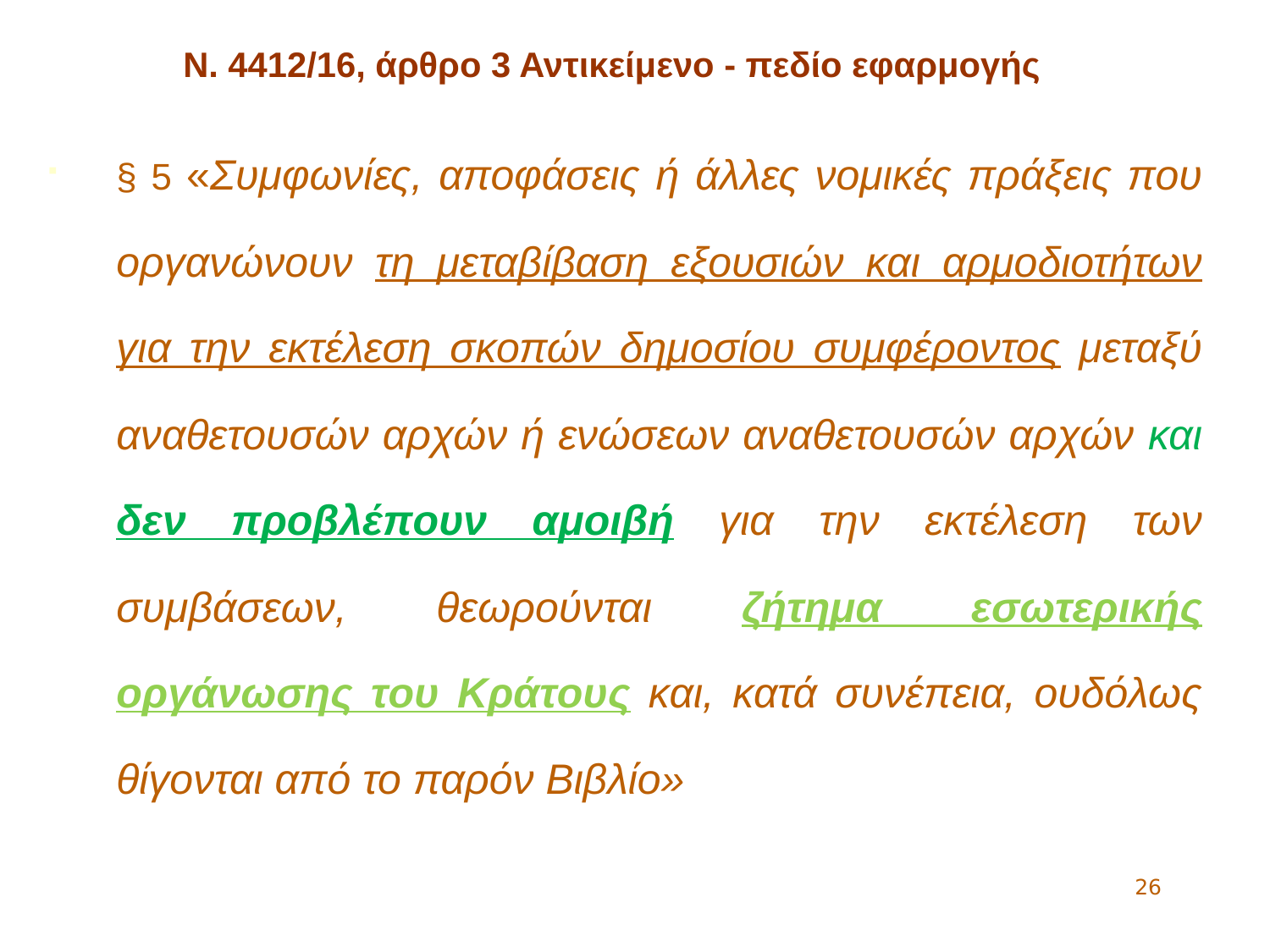

Ν. 4412/16, άρθρο 3 Αντικείμενο - πεδίο εφαρμογής
§ 5 «Συμφωνίες, αποφάσεις ή άλλες νομικές πράξεις που οργανώνουν τη μεταβίβαση εξουσιών και αρμοδιοτήτων για την εκτέλεση σκοπών δημοσίου συμφέροντος μεταξύ αναθετουσών αρχών ή ενώσεων αναθετουσών αρχών και δεν προβλέπουν αμοιβή για την εκτέλεση των συμβάσεων, θεωρούνται ζήτημα εσωτερικής οργάνωσης του Κράτους και, κατά συνέπεια, ουδόλως θίγονται από το παρόν Βιβλίο»
26